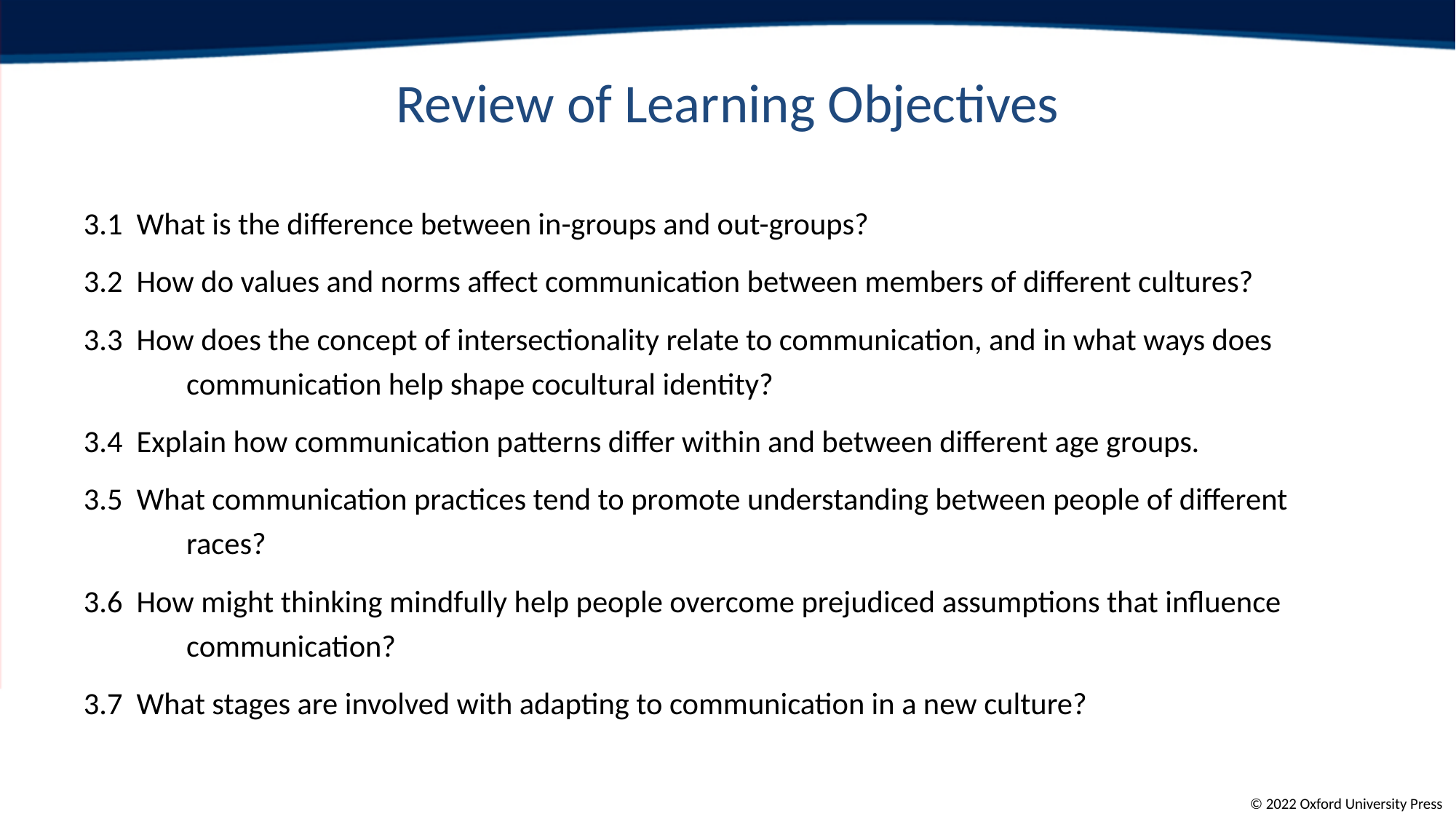

# Review of Learning Objectives
3.1  What is the difference between in-groups and out-groups?
3.2  How do values and norms affect communication between members of different cultures?
3.3  How does the concept of intersectionality relate to communication, and in what ways does communication help shape cocultural identity?
3.4  Explain how communication patterns differ within and between different age groups.
3.5  What communication practices tend to promote understanding between people of different races?
3.6  How might thinking mindfully help people overcome prejudiced assumptions that influence communication?
3.7  What stages are involved with adapting to communication in a new culture?